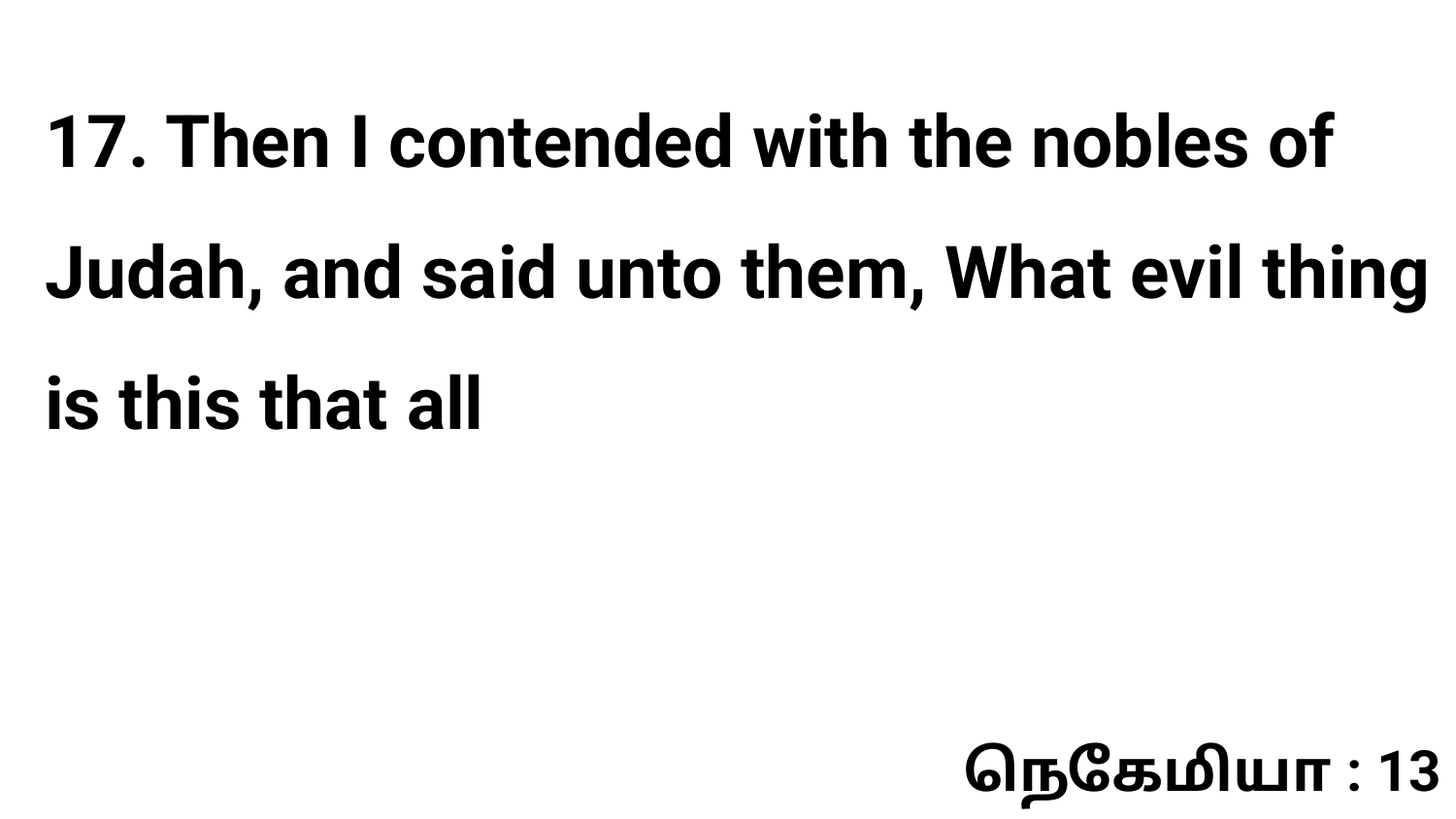

17. Then I contended with the nobles of Judah, and said unto them, What evil thing is this that all
நெகேமியா : 13